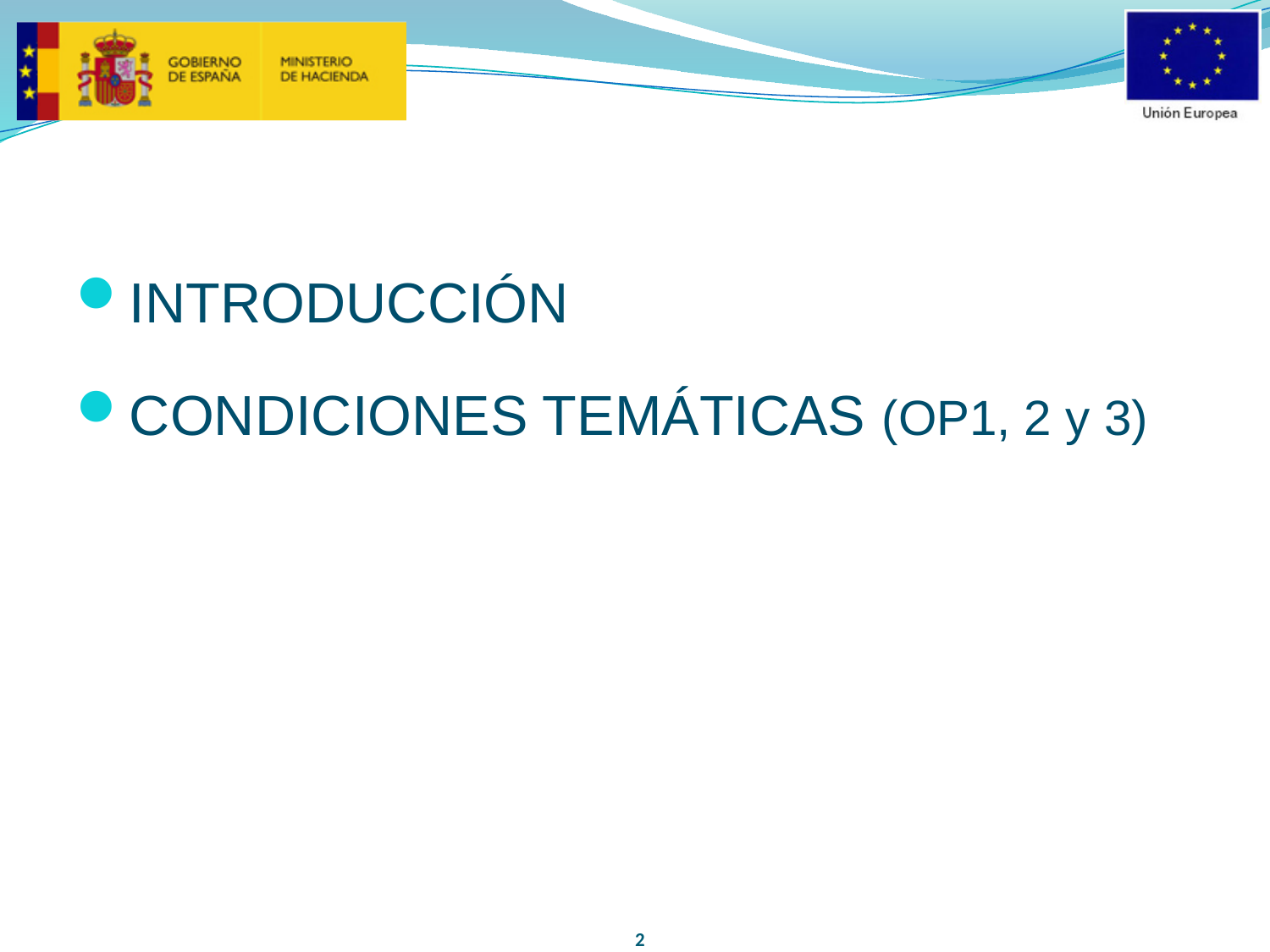

INTRODUCCIÓN
CONDICIONES TEMÁTICAS (OP1, 2 y 3)
2